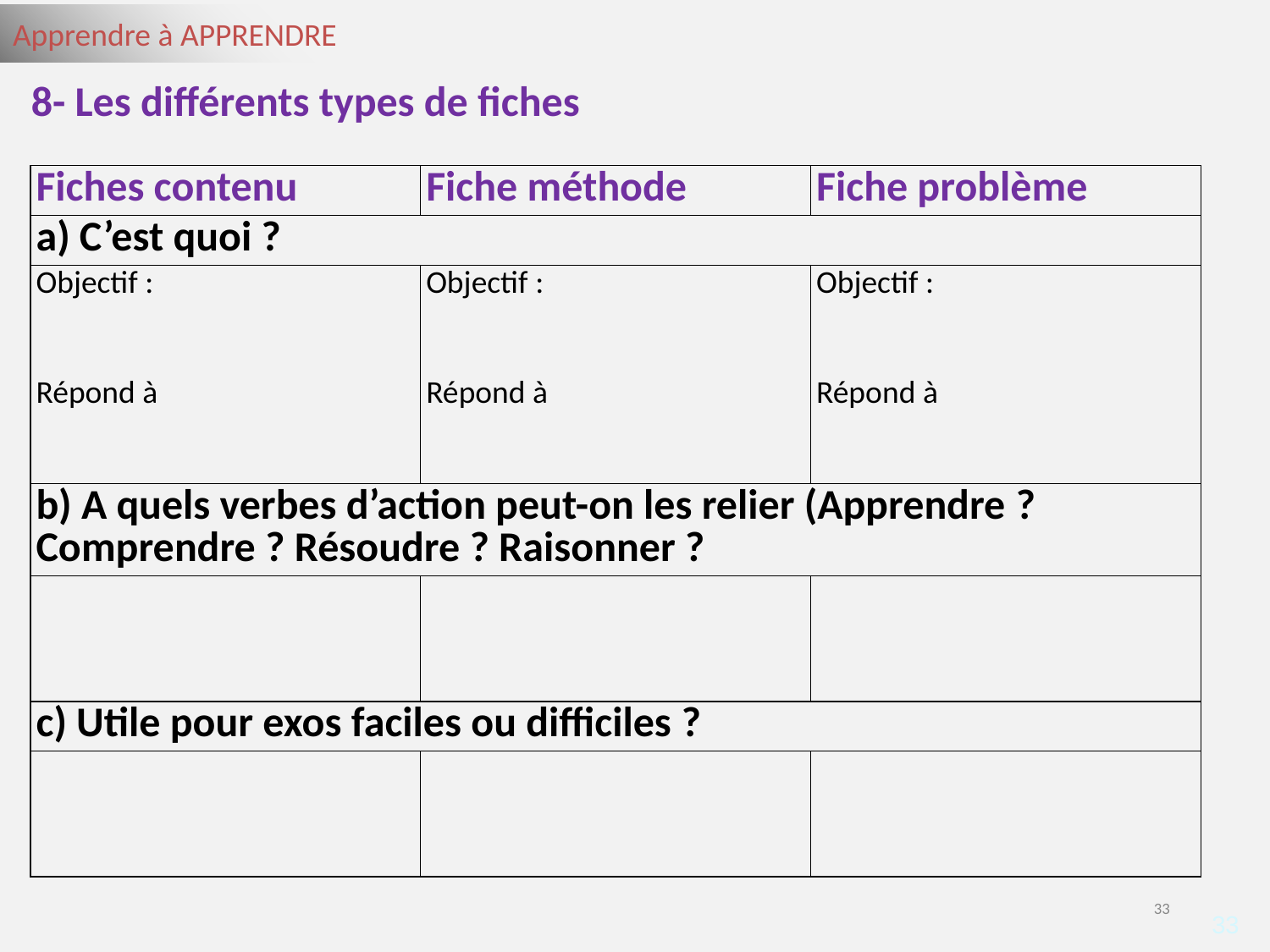

8- Les différents types de fiches
| Fiches contenu | Fiche méthode | Fiche problème |
| --- | --- | --- |
| a) C’est quoi ? |  |  |
| Objectif :  Répond à | Objectif :  Répond à | Objectif :  Répond à |
| b) A quels verbes d’action peut-on les relier (Apprendre ? Comprendre ? Résoudre ? Raisonner ? |  |  |
|  |  |  |
| c) Utile pour exos faciles ou difficiles ? |  |  |
|  |  |  |
33